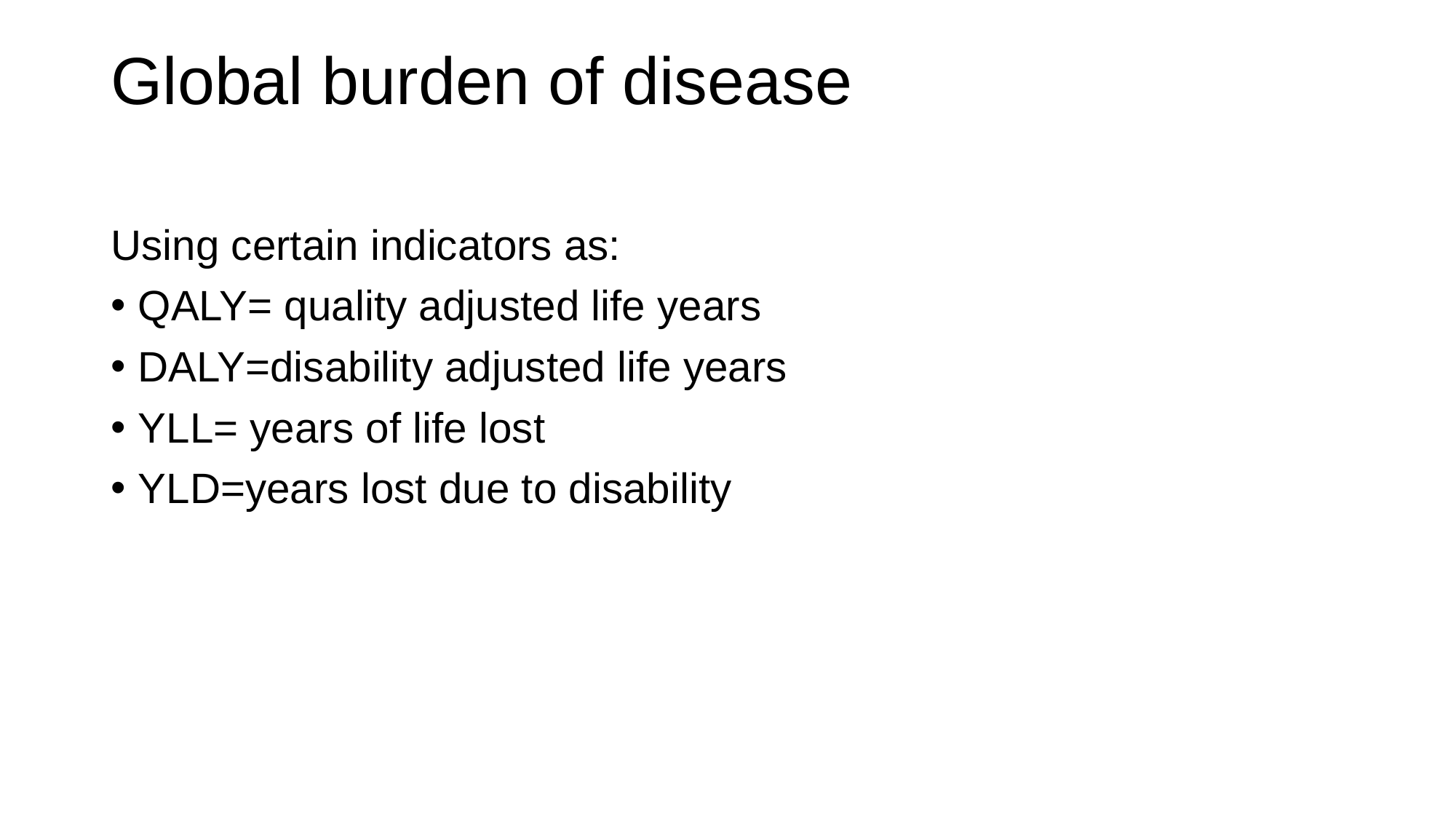

# Global burden of disease
Using certain indicators as:
QALY= quality adjusted life years
DALY=disability adjusted life years
YLL= years of life lost
YLD=years lost due to disability